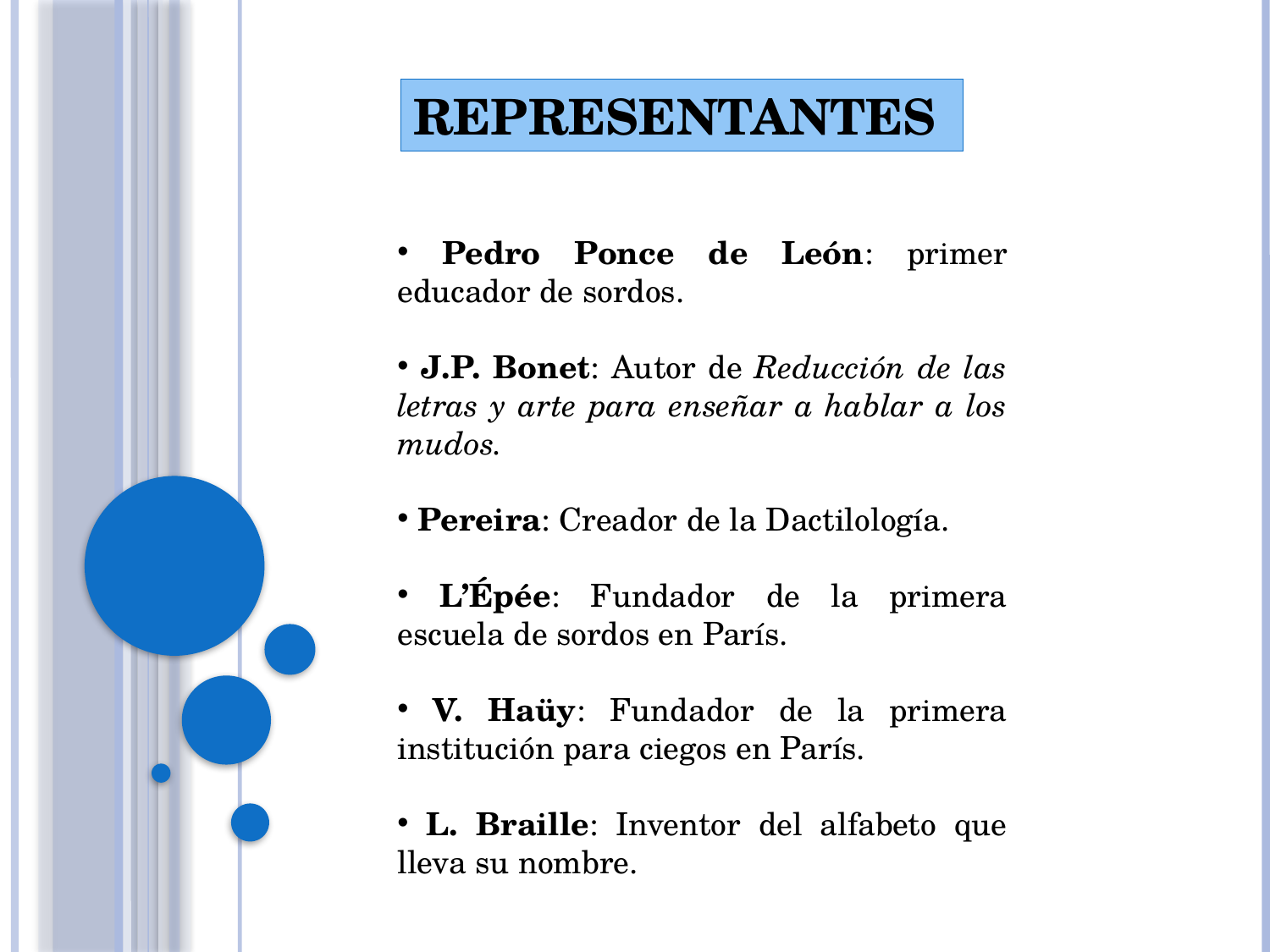

REPRESENTANTES
 Pedro Ponce de León: primer educador de sordos.

 J.P. Bonet: Autor de Reducción de las letras y arte para enseñar a hablar a los mudos.

 Pereira: Creador de la Dactilología.

 L’Épée: Fundador de la primera escuela de sordos en París.

 V. Haüy: Fundador de la primera institución para ciegos en París.

 L. Braille: Inventor del alfabeto que lleva su nombre.